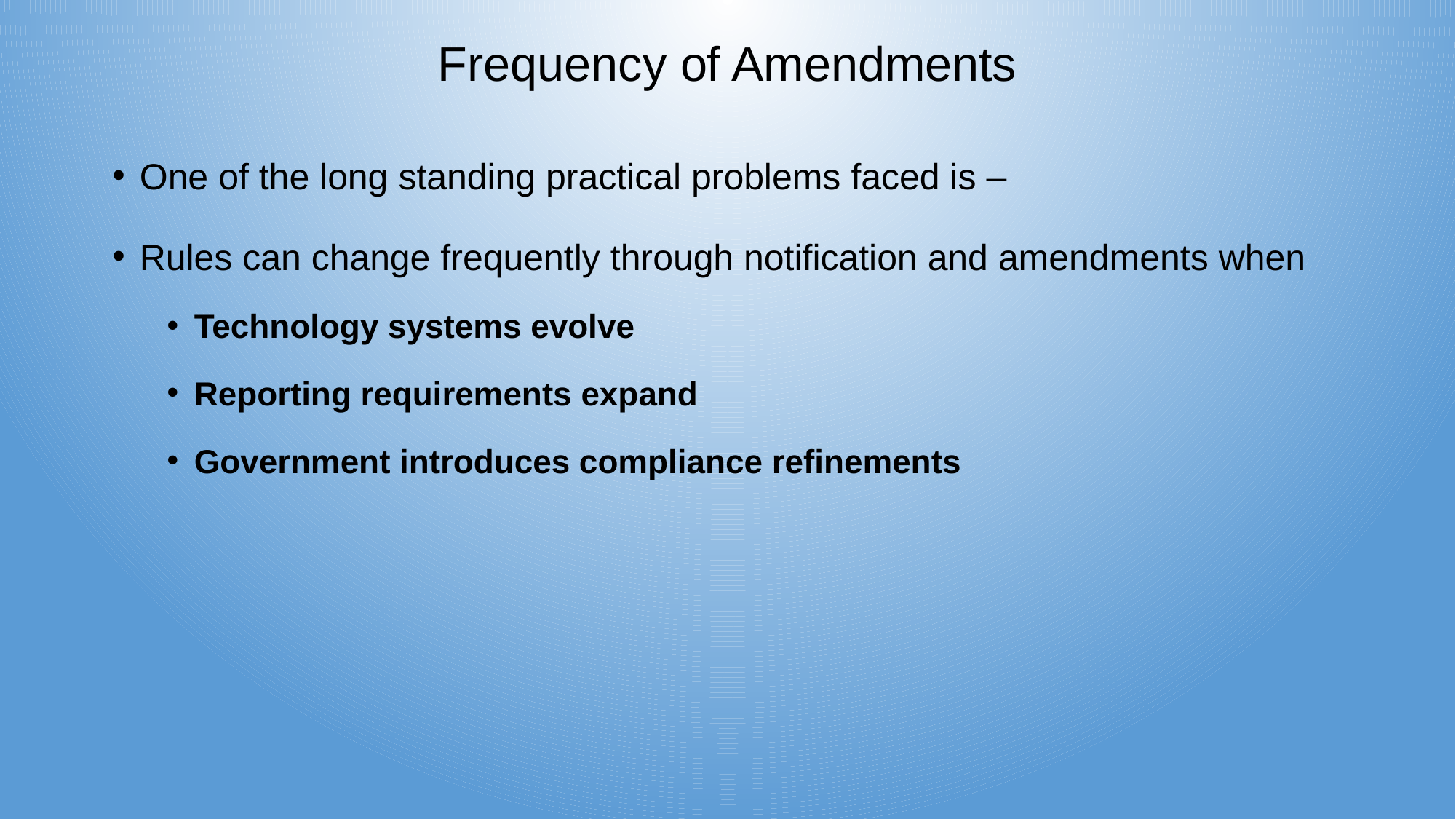

# Frequency of Amendments
One of the long standing practical problems faced is –
Rules can change frequently through notification and amendments when
Technology systems evolve
Reporting requirements expand
Government introduces compliance refinements